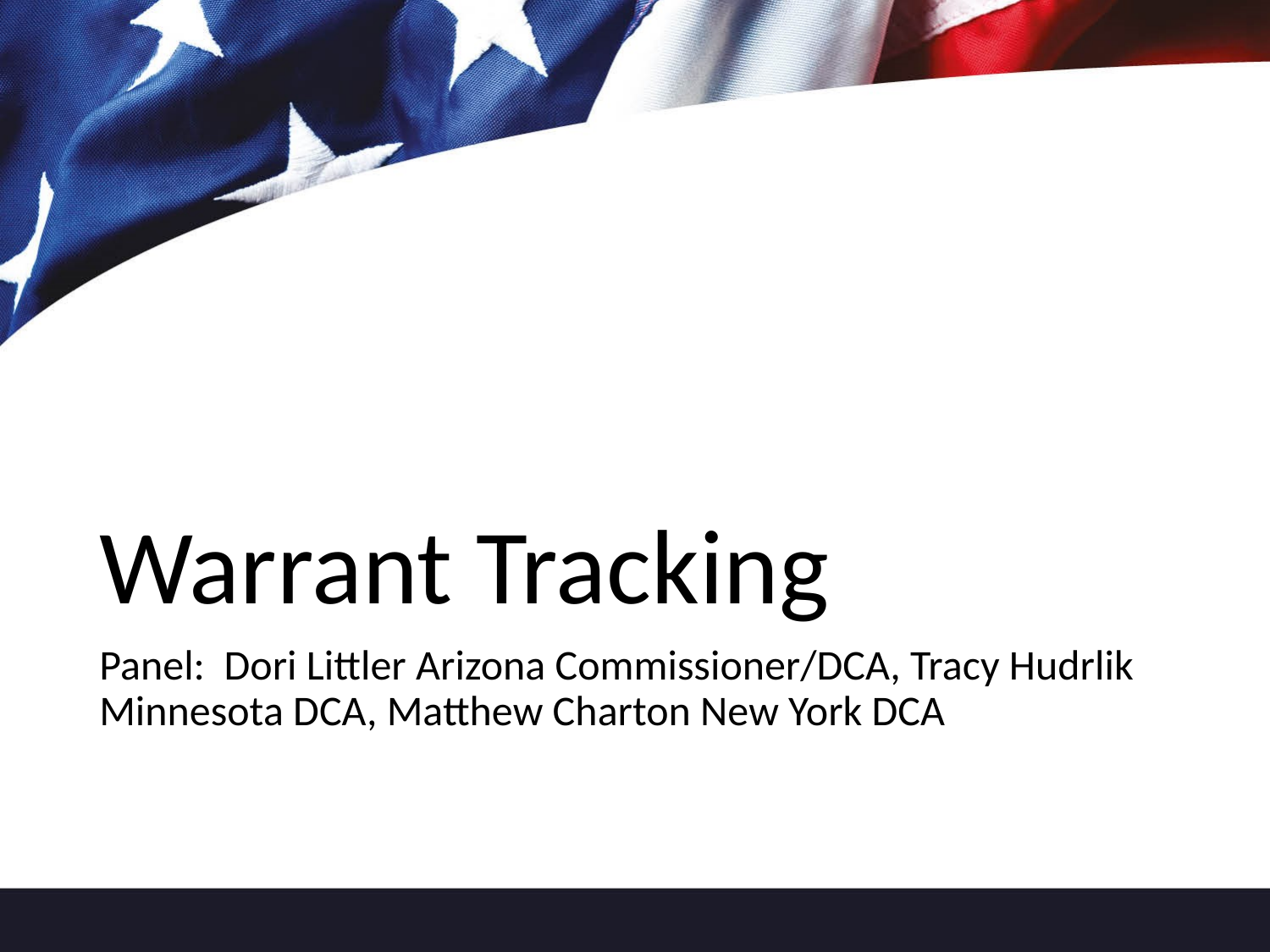

# Warrant Tracking
Panel:  Dori Littler Arizona Commissioner/DCA, Tracy Hudrlik Minnesota DCA, Matthew Charton New York DCA